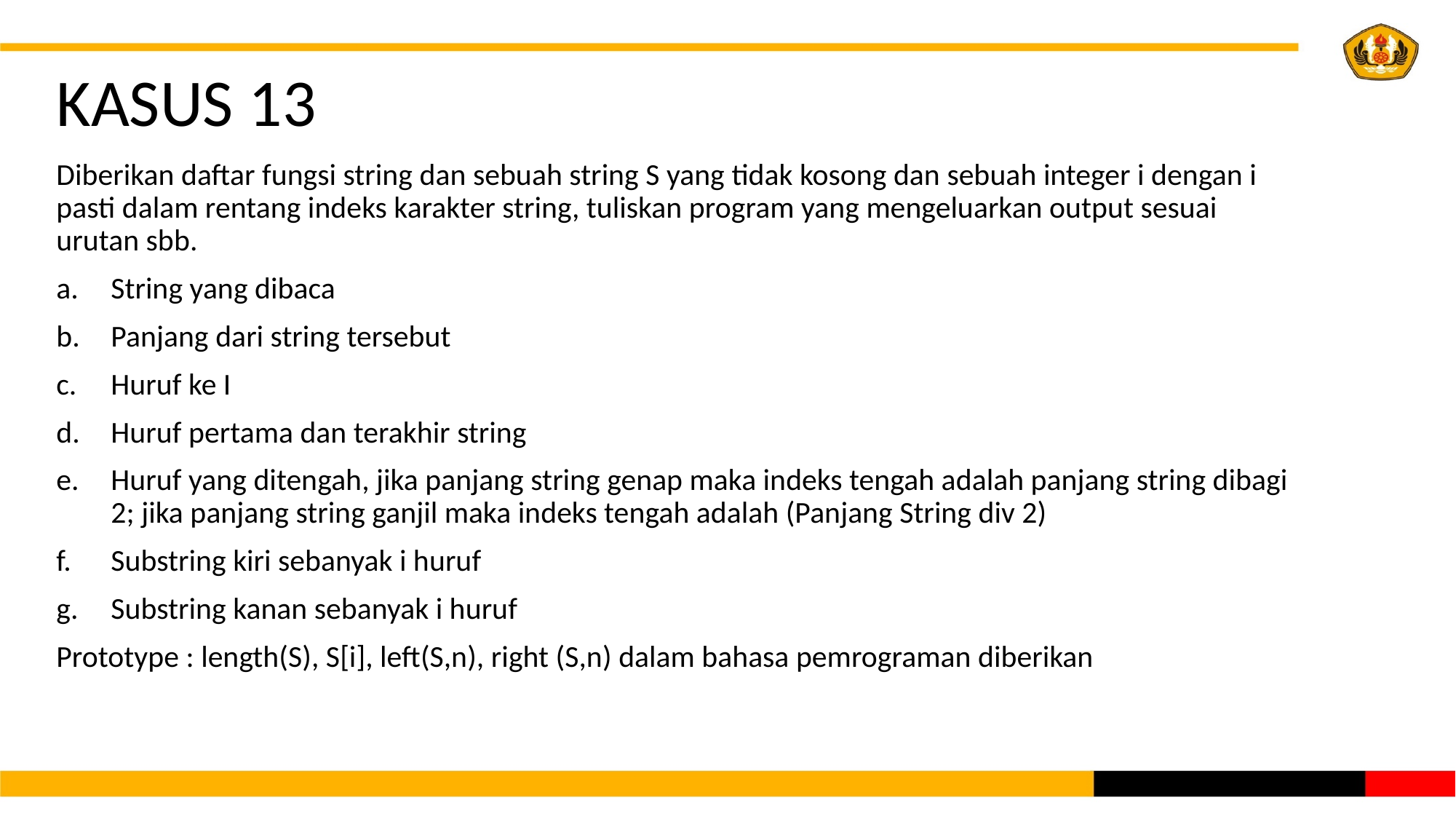

# KASUS 13
Diberikan daftar fungsi string dan sebuah string S yang tidak kosong dan sebuah integer i dengan i pasti dalam rentang indeks karakter string, tuliskan program yang mengeluarkan output sesuai urutan sbb.
String yang dibaca
Panjang dari string tersebut
Huruf ke I
Huruf pertama dan terakhir string
Huruf yang ditengah, jika panjang string genap maka indeks tengah adalah panjang string dibagi 2; jika panjang string ganjil maka indeks tengah adalah (Panjang String div 2)
Substring kiri sebanyak i huruf
Substring kanan sebanyak i huruf
Prototype : length(S), S[i], left(S,n), right (S,n) dalam bahasa pemrograman diberikan